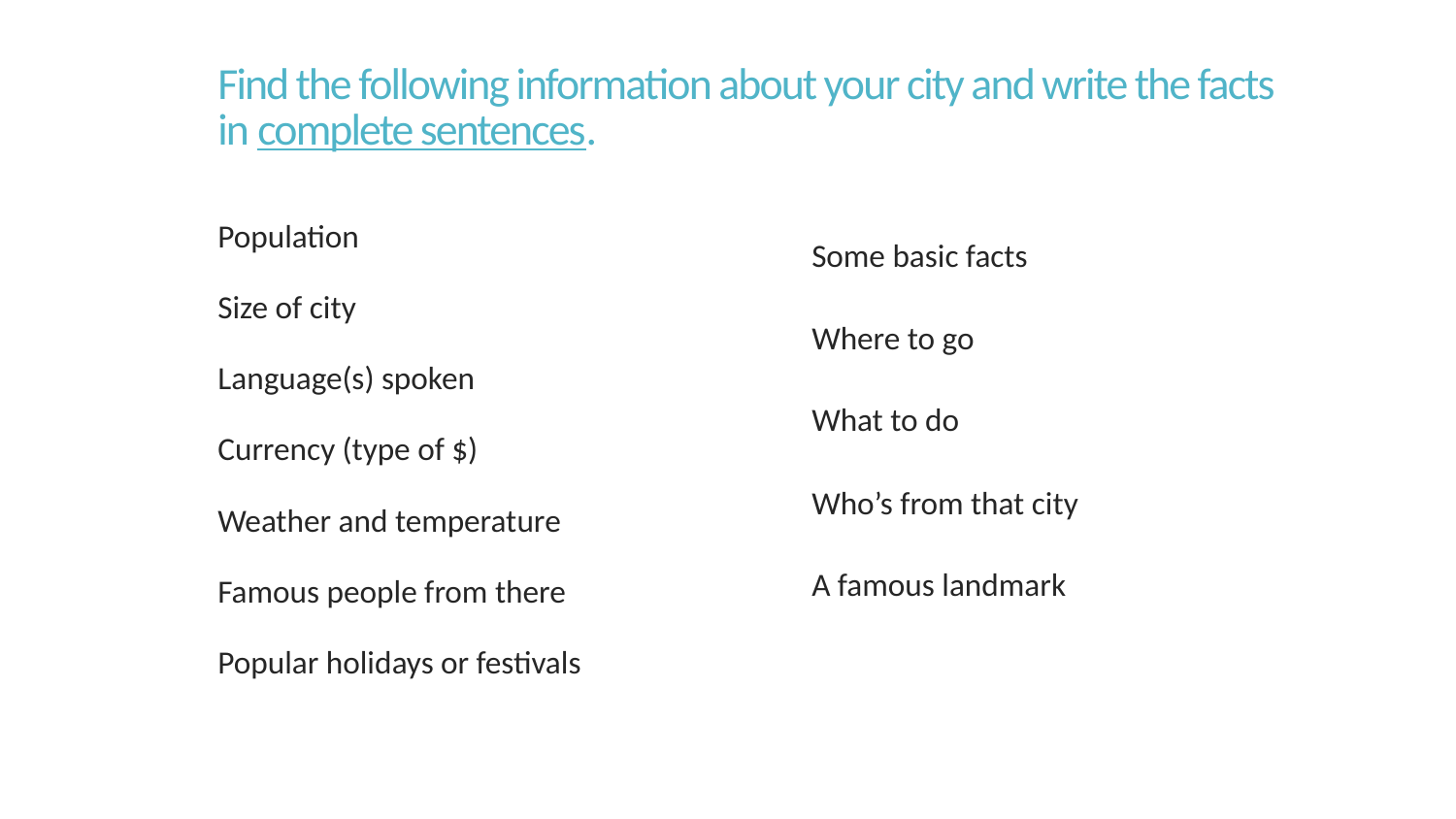

# Find the following information about your city and write the facts in complete sentences.
Population
Size of city
Language(s) spoken
Currency (type of $)
Weather and temperature
Famous people from there
Popular holidays or festivals

Some basic facts
Where to go
What to do
Who’s from that city
A famous landmark